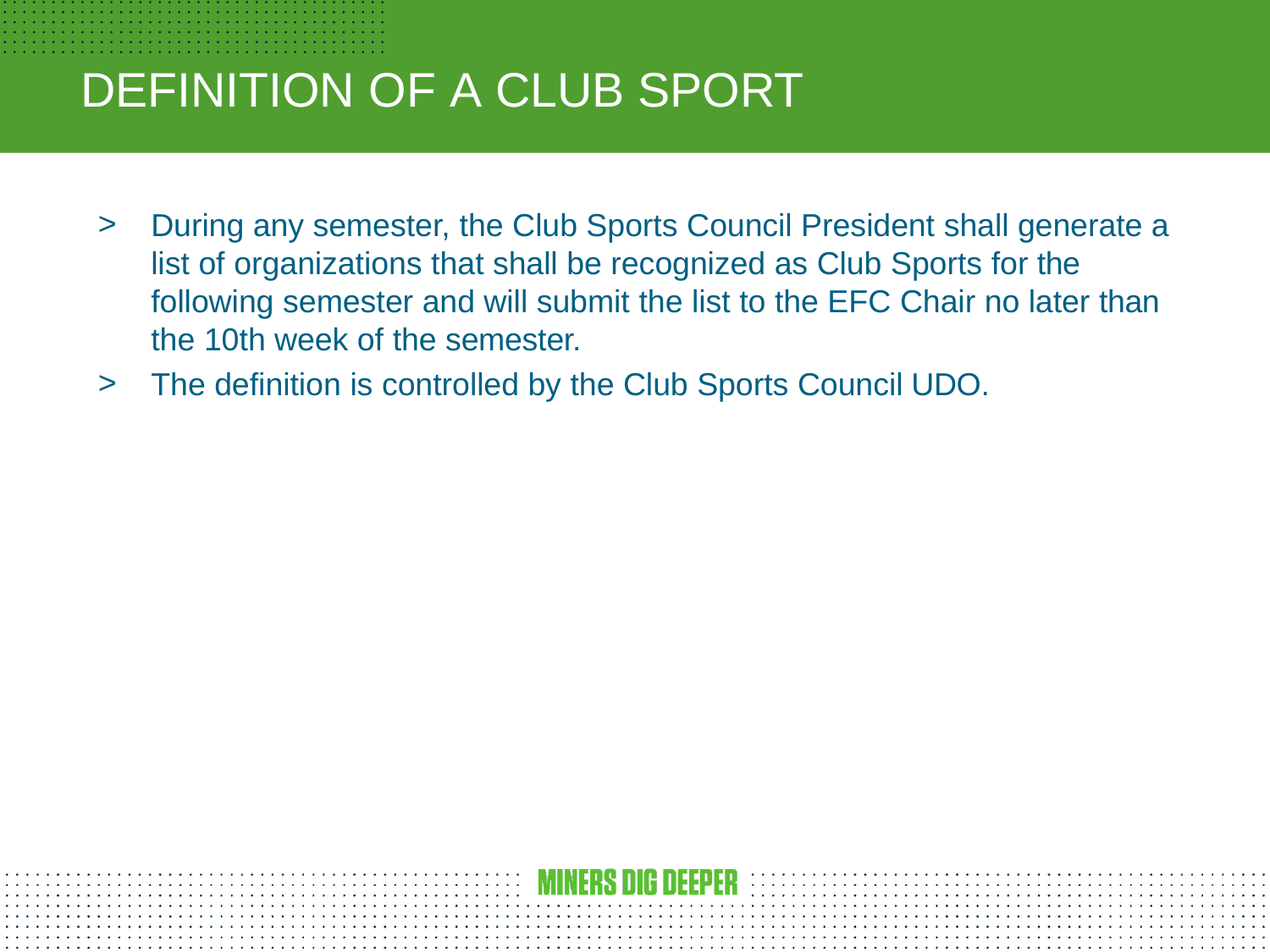

# DEFINITION OF A CLUB SPORT
During any semester, the Club Sports Council President shall generate a list of organizations that shall be recognized as Club Sports for the following semester and will submit the list to the EFC Chair no later than the 10th week of the semester.
The definition is controlled by the Club Sports Council UDO.